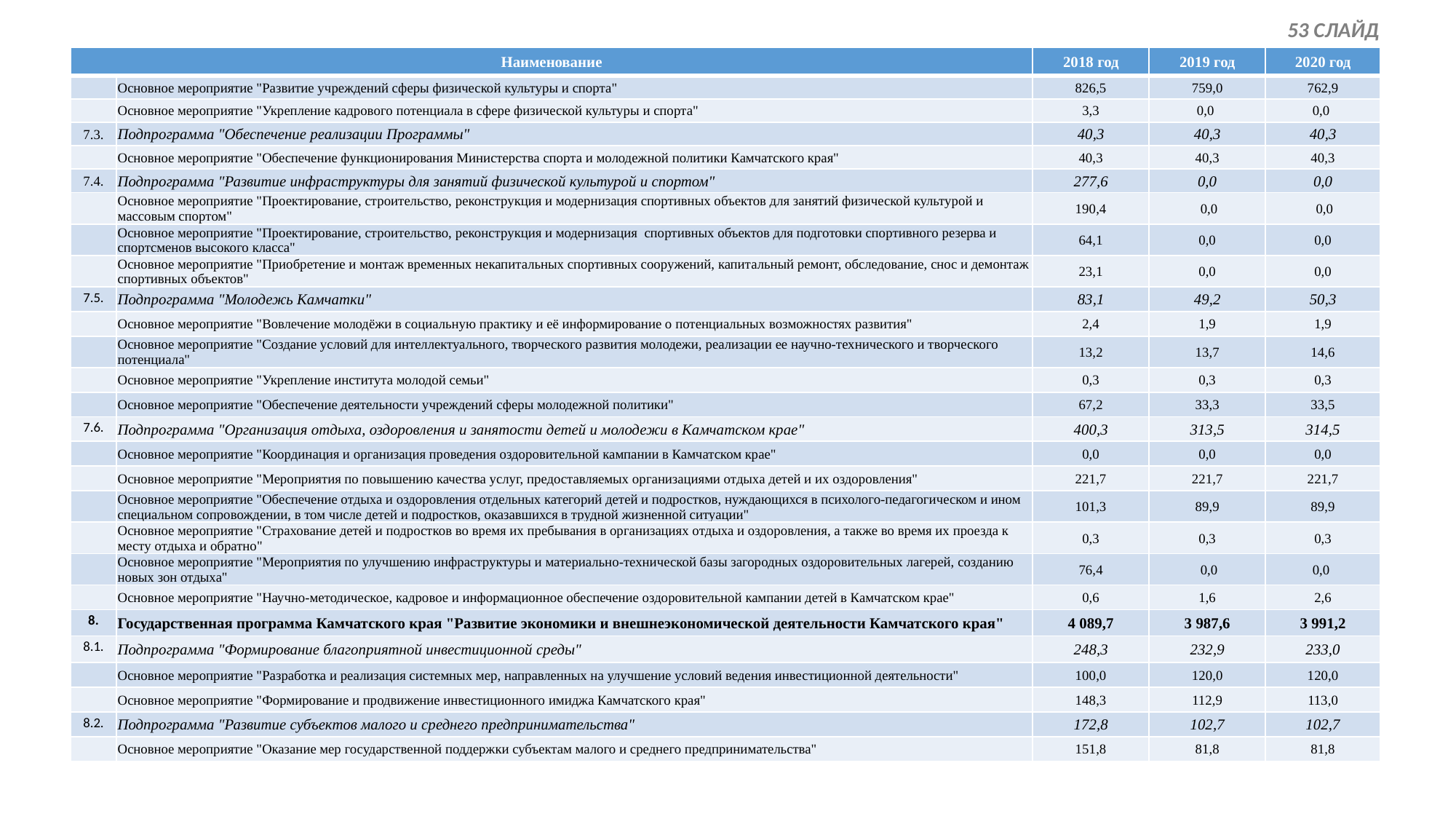

53 СЛАЙД
| Наименование |  | 2018 год | 2019 год | 2020 год |
| --- | --- | --- | --- | --- |
|  | Основное мероприятие "Развитие учреждений сферы физической культуры и спорта" | 826,5 | 759,0 | 762,9 |
|  | Основное мероприятие "Укрепление кадрового потенциала в сфере физической культуры и спорта" | 3,3 | 0,0 | 0,0 |
| 7.3. | Подпрограмма "Обеспечение реализации Программы" | 40,3 | 40,3 | 40,3 |
|  | Основное мероприятие "Обеспечение функционирования Министерства спорта и молодежной политики Камчатского края" | 40,3 | 40,3 | 40,3 |
| 7.4. | Подпрограмма "Развитие инфраструктуры для занятий физической культурой и спортом" | 277,6 | 0,0 | 0,0 |
|  | Основное мероприятие "Проектирование, строительство, реконструкция и модернизация спортивных объектов для занятий физической культурой и массовым спортом" | 190,4 | 0,0 | 0,0 |
|  | Основное мероприятие "Проектирование, строительство, реконструкция и модернизация спортивных объектов для подготовки спортивного резерва и спортсменов высокого класса" | 64,1 | 0,0 | 0,0 |
|  | Основное мероприятие "Приобретение и монтаж временных некапитальных спортивных сооружений, капитальный ремонт, обследование, снос и демонтаж спортивных объектов" | 23,1 | 0,0 | 0,0 |
| 7.5. | Подпрограмма "Молодежь Камчатки" | 83,1 | 49,2 | 50,3 |
|  | Основное мероприятие "Вовлечение молодёжи в социальную практику и её информирование о потенциальных возможностях развития" | 2,4 | 1,9 | 1,9 |
|  | Основное мероприятие "Создание условий для интеллектуального, творческого развития молодежи, реализации ее научно-технического и творческого потенциала" | 13,2 | 13,7 | 14,6 |
|  | Основное мероприятие "Укрепление института молодой семьи" | 0,3 | 0,3 | 0,3 |
|  | Основное мероприятие "Обеспечение деятельности учреждений сферы молодежной политики" | 67,2 | 33,3 | 33,5 |
| 7.6. | Подпрограмма "Организация отдыха, оздоровления и занятости детей и молодежи в Камчатском крае" | 400,3 | 313,5 | 314,5 |
|  | Основное мероприятие "Координация и организация проведения оздоровительной кампании в Камчатском крае" | 0,0 | 0,0 | 0,0 |
|  | Основное мероприятие "Мероприятия по повышению качества услуг, предоставляемых организациями отдыха детей и их оздоровления" | 221,7 | 221,7 | 221,7 |
|  | Основное мероприятие "Обеспечение отдыха и оздоровления отдельных категорий детей и подростков, нуждающихся в психолого-педагогическом и ином специальном сопровождении, в том числе детей и подростков, оказавшихся в трудной жизненной ситуации" | 101,3 | 89,9 | 89,9 |
|  | Основное мероприятие "Страхование детей и подростков во время их пребывания в организациях отдыха и оздоровления, а также во время их проезда к месту отдыха и обратно" | 0,3 | 0,3 | 0,3 |
|  | Основное мероприятие "Мероприятия по улучшению инфраструктуры и материально-технической базы загородных оздоровительных лагерей, созданию новых зон отдыха" | 76,4 | 0,0 | 0,0 |
|  | Основное мероприятие "Научно-методическое, кадровое и информационное обеспечение оздоровительной кампании детей в Камчатском крае" | 0,6 | 1,6 | 2,6 |
| 8. | Государственная программа Камчатского края "Развитие экономики и внешнеэкономической деятельности Камчатского края" | 4 089,7 | 3 987,6 | 3 991,2 |
| 8.1. | Подпрограмма "Формирование благоприятной инвестиционной среды" | 248,3 | 232,9 | 233,0 |
|  | Основное мероприятие "Разработка и реализация системных мер, направленных на улучшение условий ведения инвестиционной деятельности" | 100,0 | 120,0 | 120,0 |
|  | Основное мероприятие "Формирование и продвижение инвестиционного имиджа Камчатского края" | 148,3 | 112,9 | 113,0 |
| 8.2. | Подпрограмма "Развитие субъектов малого и среднего предпринимательства" | 172,8 | 102,7 | 102,7 |
|  | Основное мероприятие "Оказание мер государственной поддержки субъектам малого и среднего предпринимательства" | 151,8 | 81,8 | 81,8 |